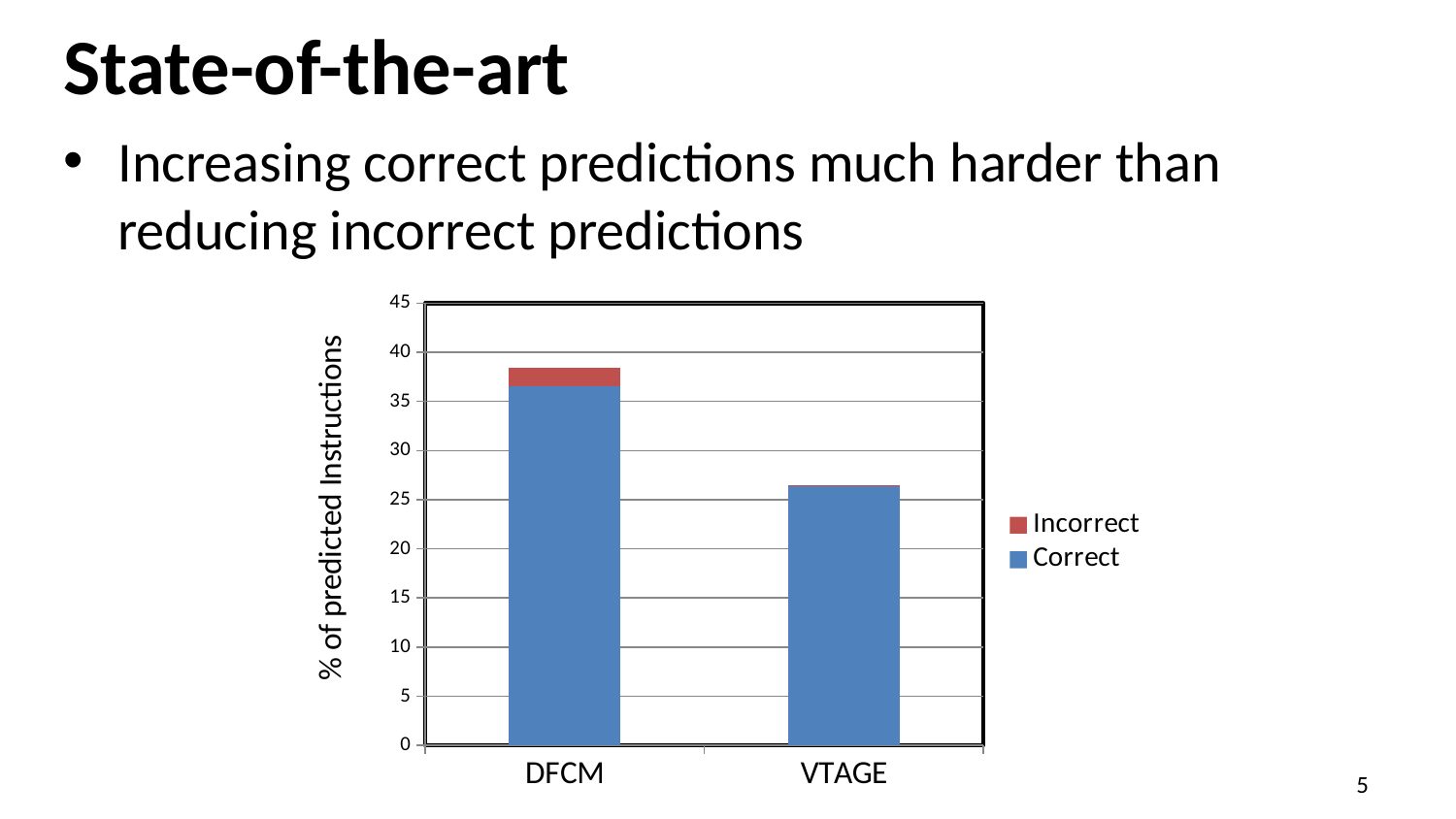

# State-of-the-art
Increasing correct predictions much harder than reducing incorrect predictions

### Chart

| Category | Correct | Incorrect |
|---|---|---|
| DFCM | 36.56 | 1.91 |
| VTAGE | 26.4 | 0.077 |
5